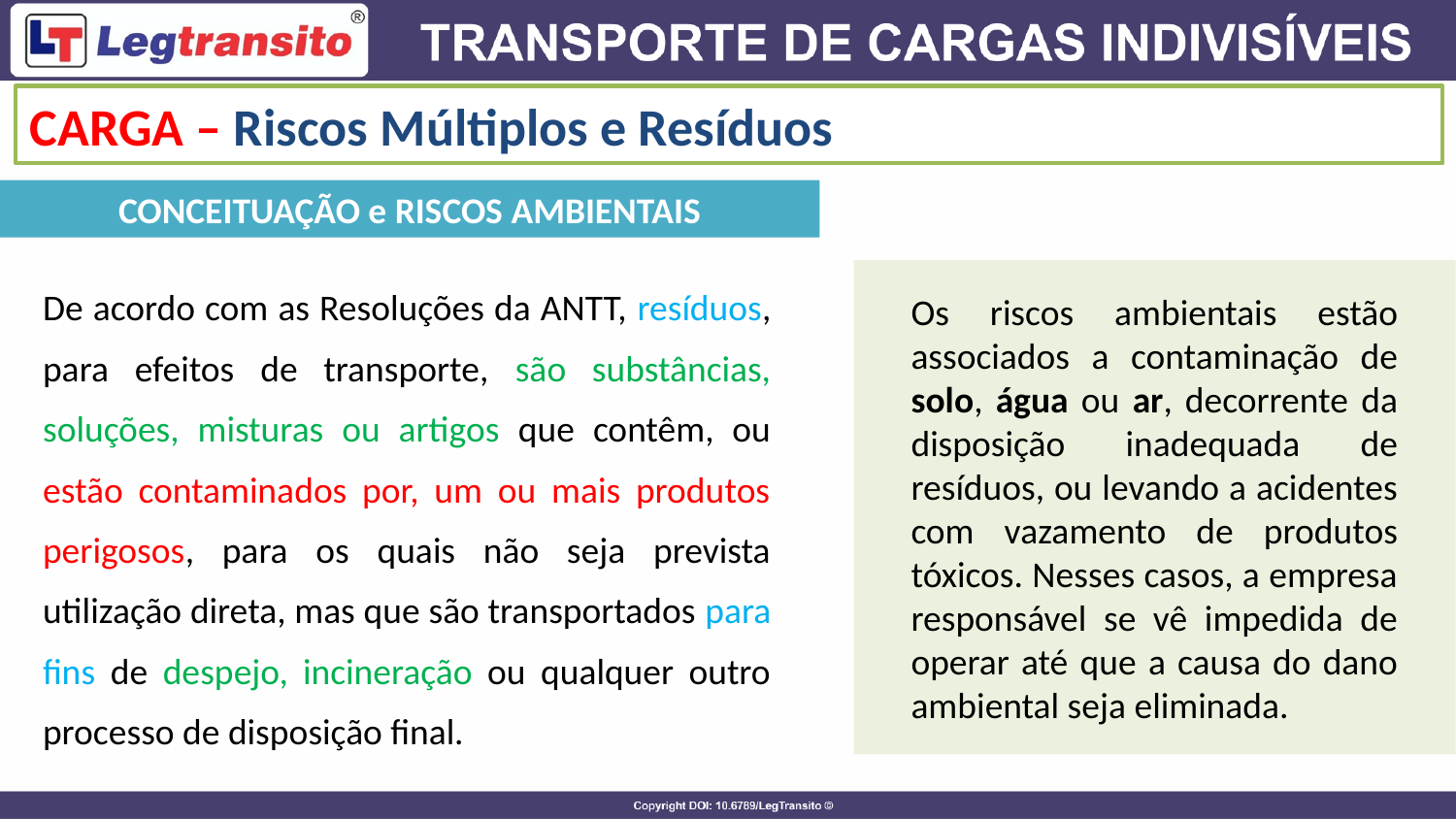

CARGA – Riscos Múltiplos e Resíduos
CONCEITUAÇÃO e RISCOS AMBIENTAIS
De acordo com as Resoluções da ANTT, resíduos, para efeitos de transporte, são substâncias, soluções, misturas ou artigos que contêm, ou estão contaminados por, um ou mais produtos perigosos, para os quais não seja prevista utilização direta, mas que são transportados para fins de despejo, incineração ou qualquer outro processo de disposição final.
Os riscos ambientais estão associados a contaminação de solo, água ou ar, decorrente da disposição inadequada de resíduos, ou levando a acidentes com vazamento de produtos tóxicos. Nesses casos, a empresa responsável se vê impedida de operar até que a causa do dano ambiental seja eliminada.